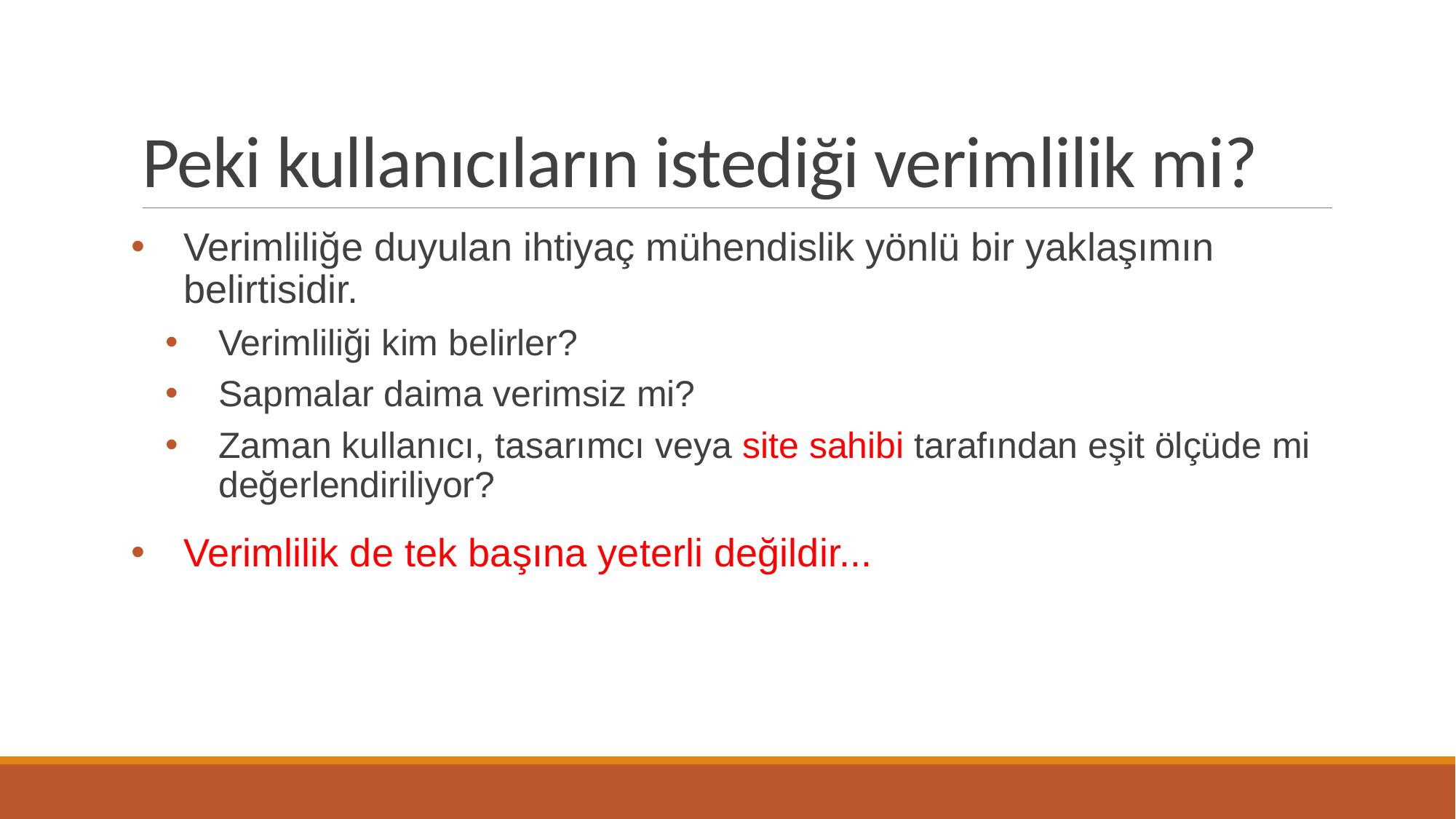

# Peki kullanıcıların istediği verimlilik mi?
Verimliliğe duyulan ihtiyaç mühendislik yönlü bir yaklaşımın belirtisidir.
Verimliliği kim belirler?
Sapmalar daima verimsiz mi?
Zaman kullanıcı, tasarımcı veya site sahibi tarafından eşit ölçüde mi değerlendiriliyor?
Verimlilik de tek başına yeterli değildir...